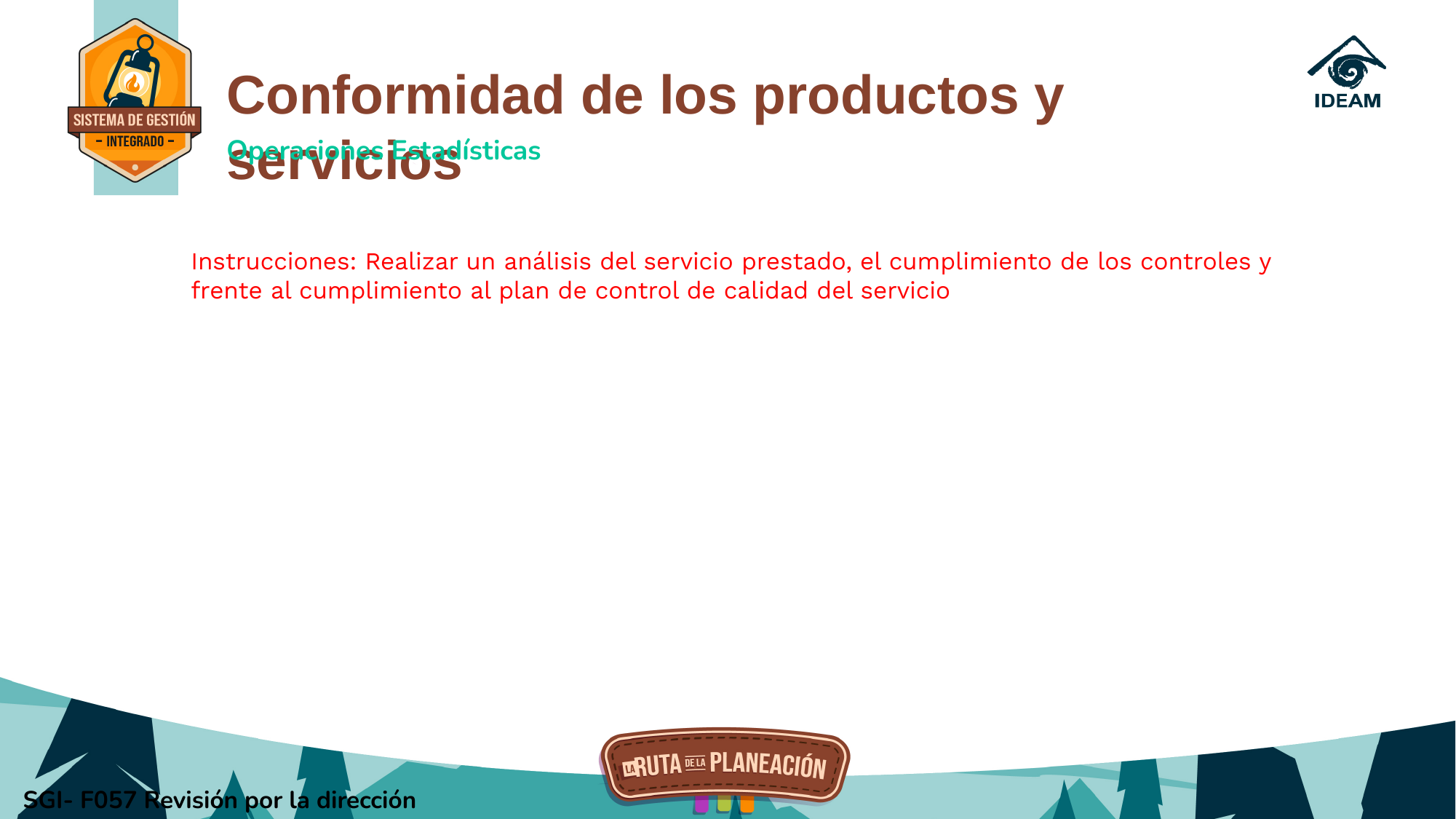

Conformidad de los productos y servicios
Operaciones Estadísticas

Instrucciones: Realizar un análisis del servicio prestado, el cumplimiento de los controles y frente al cumplimiento al plan de control de calidad del servicio
SGI- F057 Revisión por la dirección